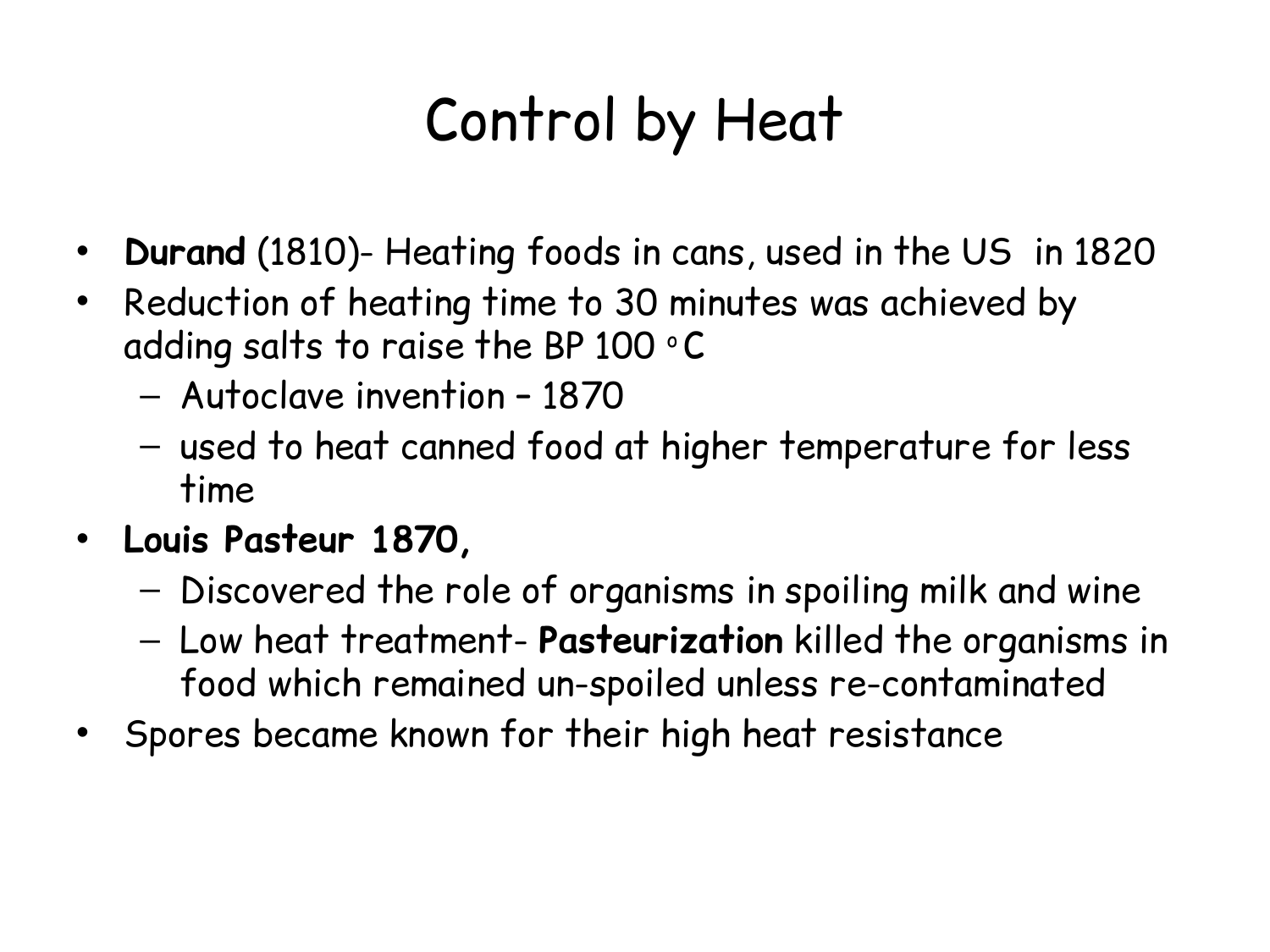

# Control by Heat
Durand (1810)- Heating foods in cans, used in the US  in 1820
Reduction of heating time to 30 minutes was achieved by adding salts to raise the BP 100 o C
Autoclave invention – 1870
used to heat canned food at higher temperature for less time
Louis Pasteur 1870,
Discovered the role of organisms in spoiling milk and wine
Low heat treatment- Pasteurization killed the organisms in food which remained un-spoiled unless re-contaminated
Spores became known for their high heat resistance